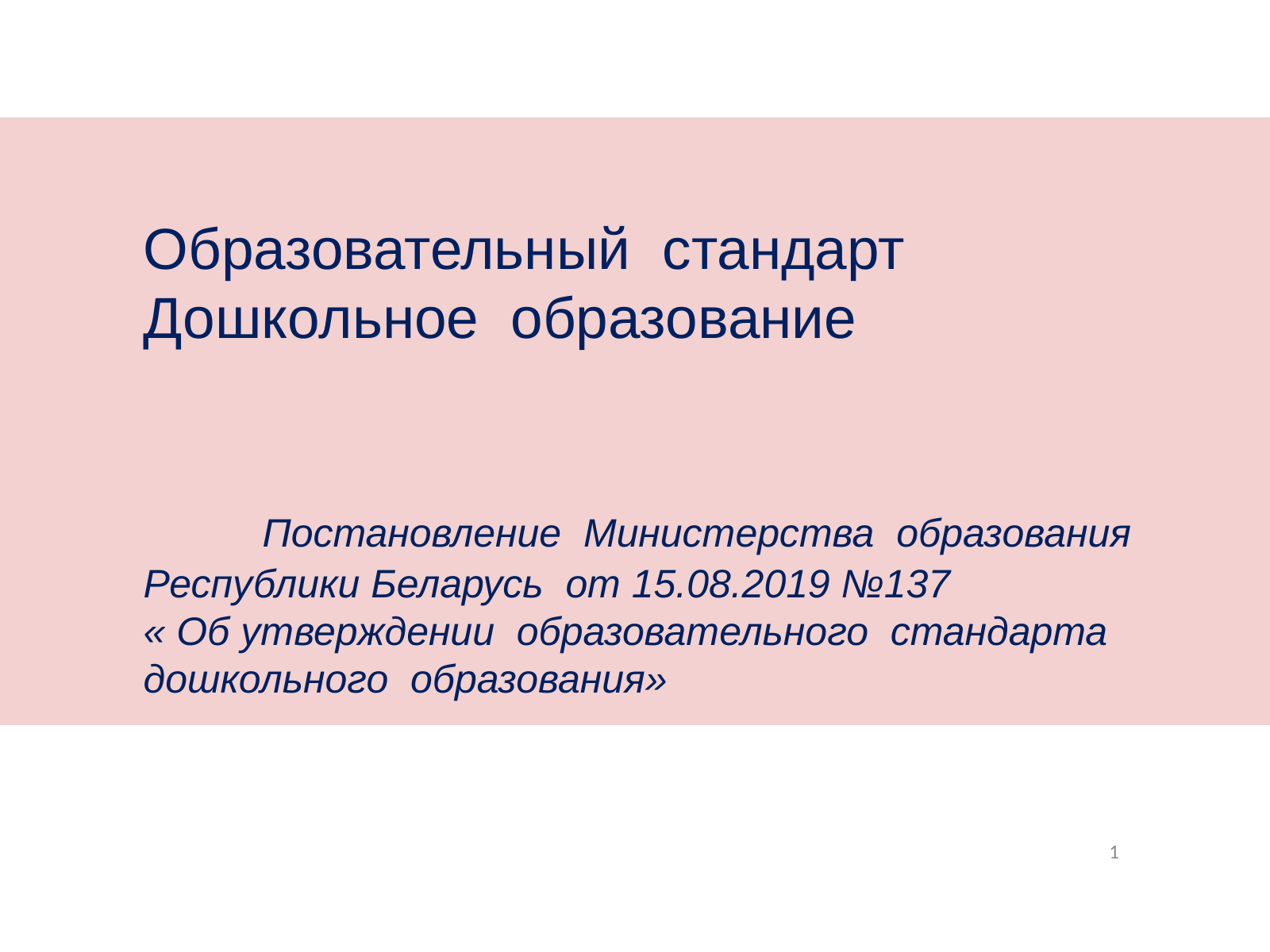

Образовательный  стандарт
Дошкольное  образование

	Постановление  Министерства  образования  Республики Беларусь  от 15.08.2019 №137
« Об утверждении  образовательного  стандарта  дошкольного  образования»

1